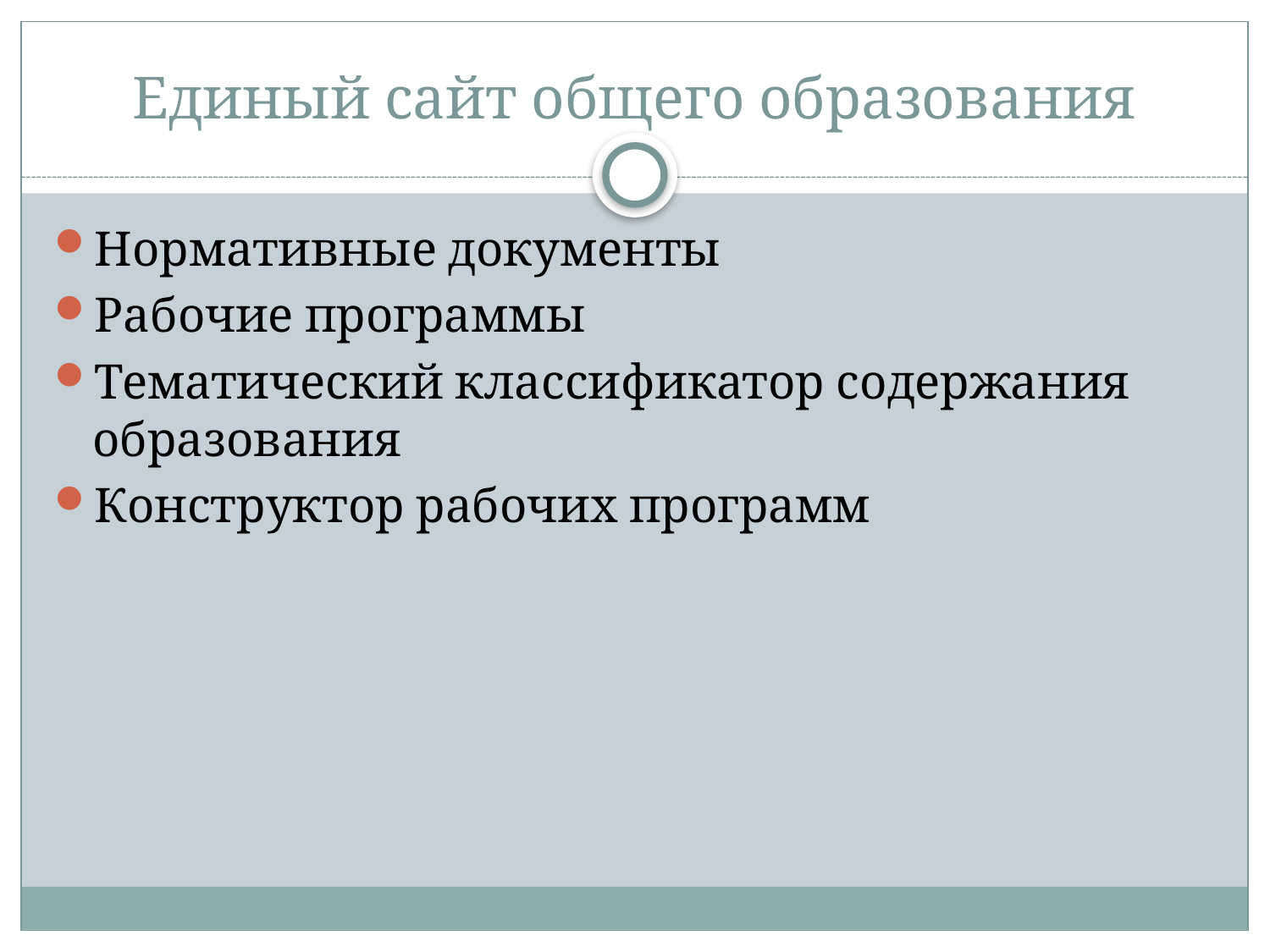

# Единый сайт общего образования
Нормативные документы
Рабочие программы
Тематический классификатор содержания образования
Конструктор рабочих программ